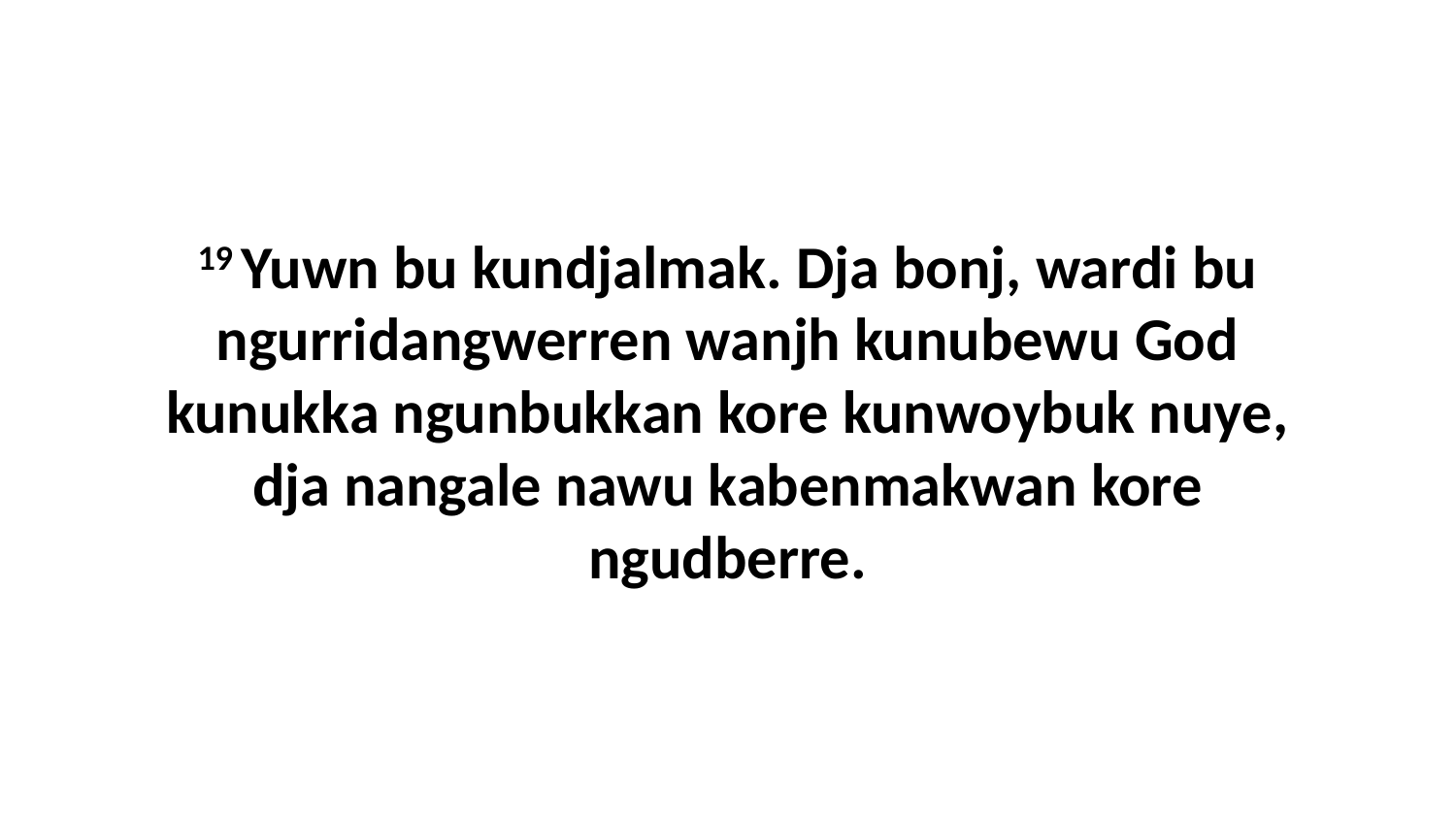

19 Yuwn bu kundjalmak. Dja bonj, wardi bu ngurridangwerren wanjh kunubewu God kunukka ngunbukkan kore kunwoybuk nuye, dja nangale nawu kabenmakwan kore ngudberre.